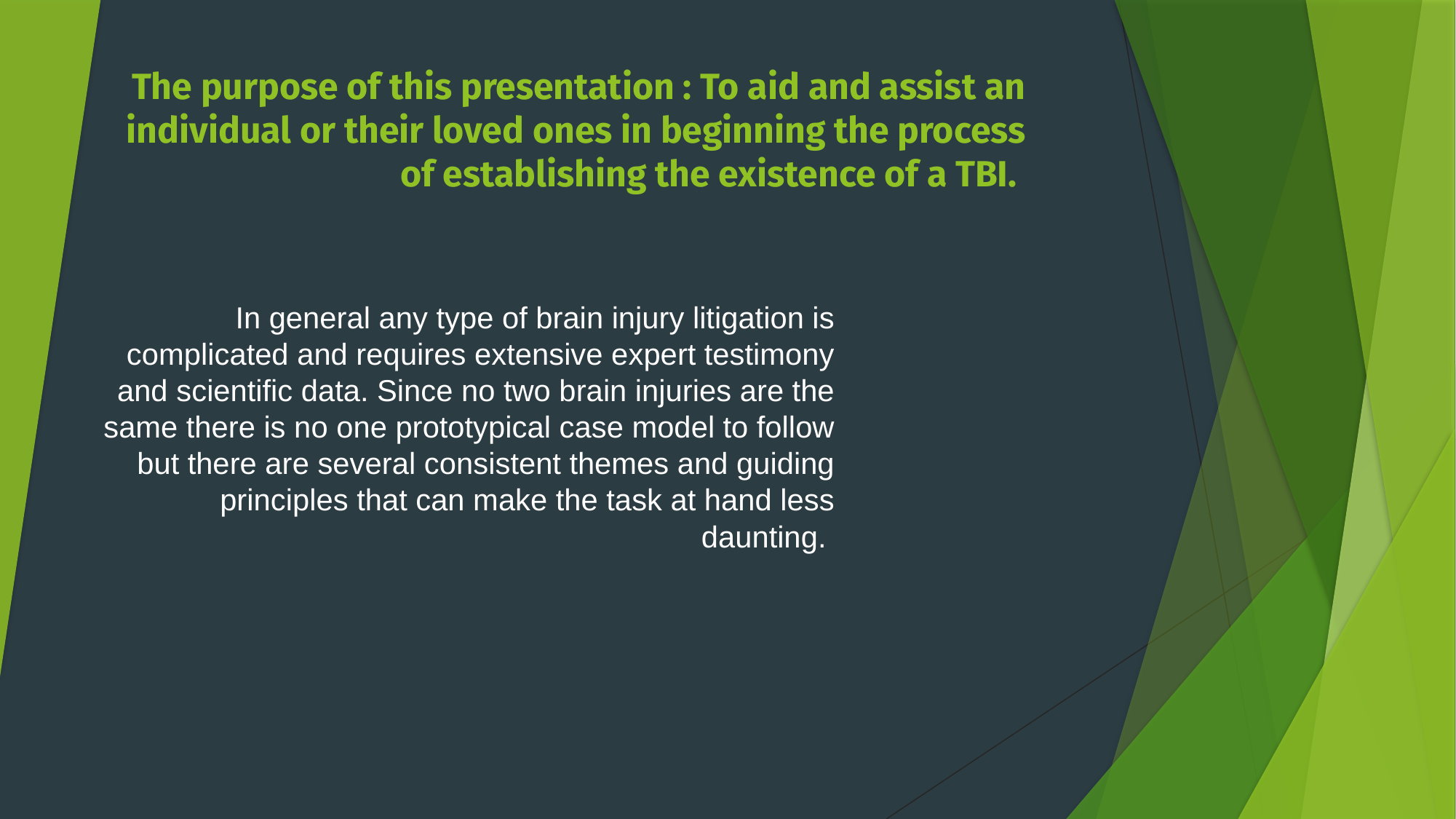

# The purpose of this presentation : To aid and assist an individual or their loved ones in beginning the process of establishing the existence of a TBI.
In general any type of brain injury litigation is complicated and requires extensive expert testimony and scientific data. Since no two brain injuries are the same there is no one prototypical case model to follow but there are several consistent themes and guiding principles that can make the task at hand less daunting.